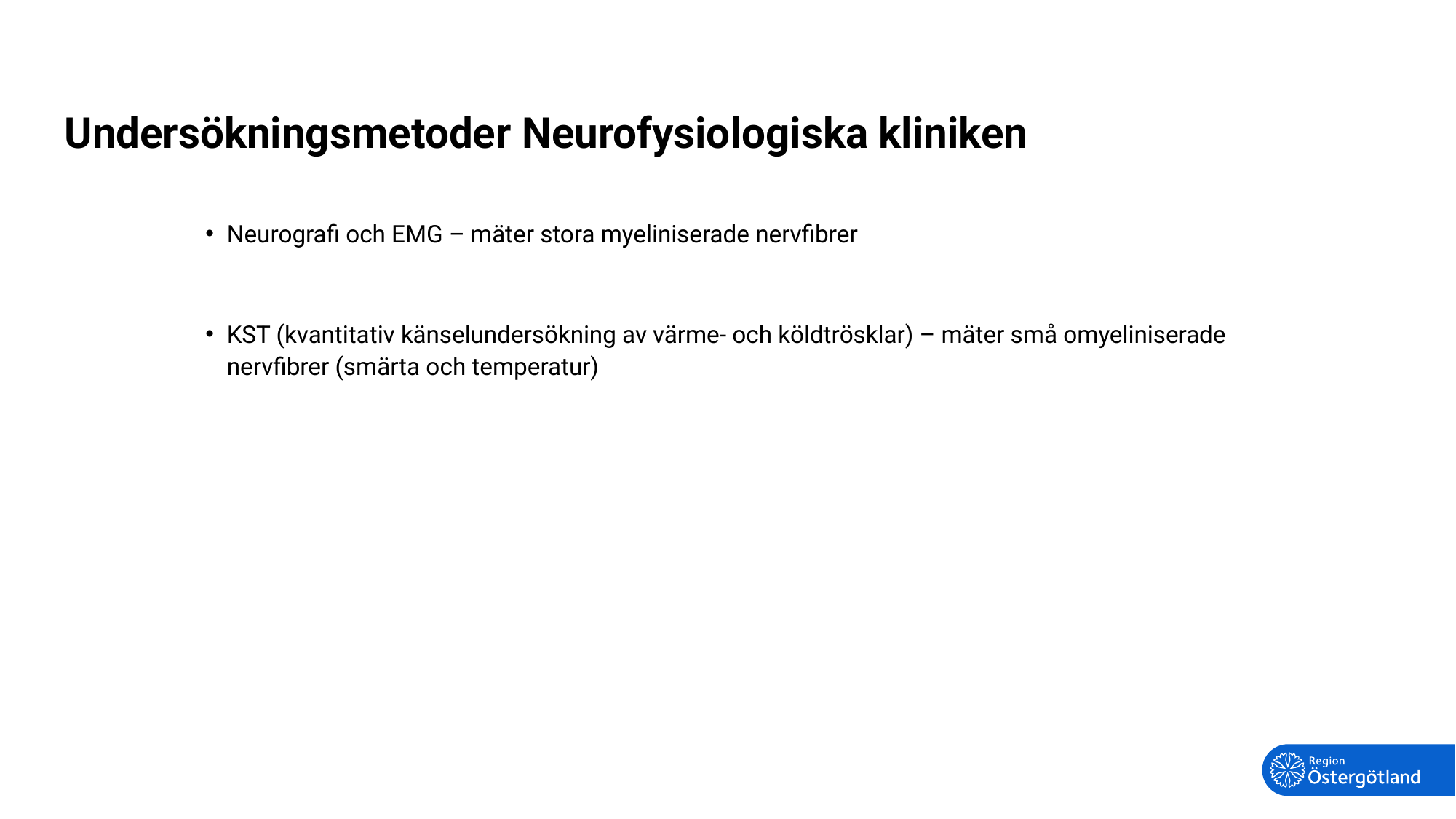

# Undersökningsmetoder Neurofysiologiska kliniken
Neurografi och EMG – mäter stora myeliniserade nervfibrer

KST (kvantitativ känselundersökning av värme- och köldtrösklar) – mäter små omyeliniserade nervfibrer (smärta och temperatur)